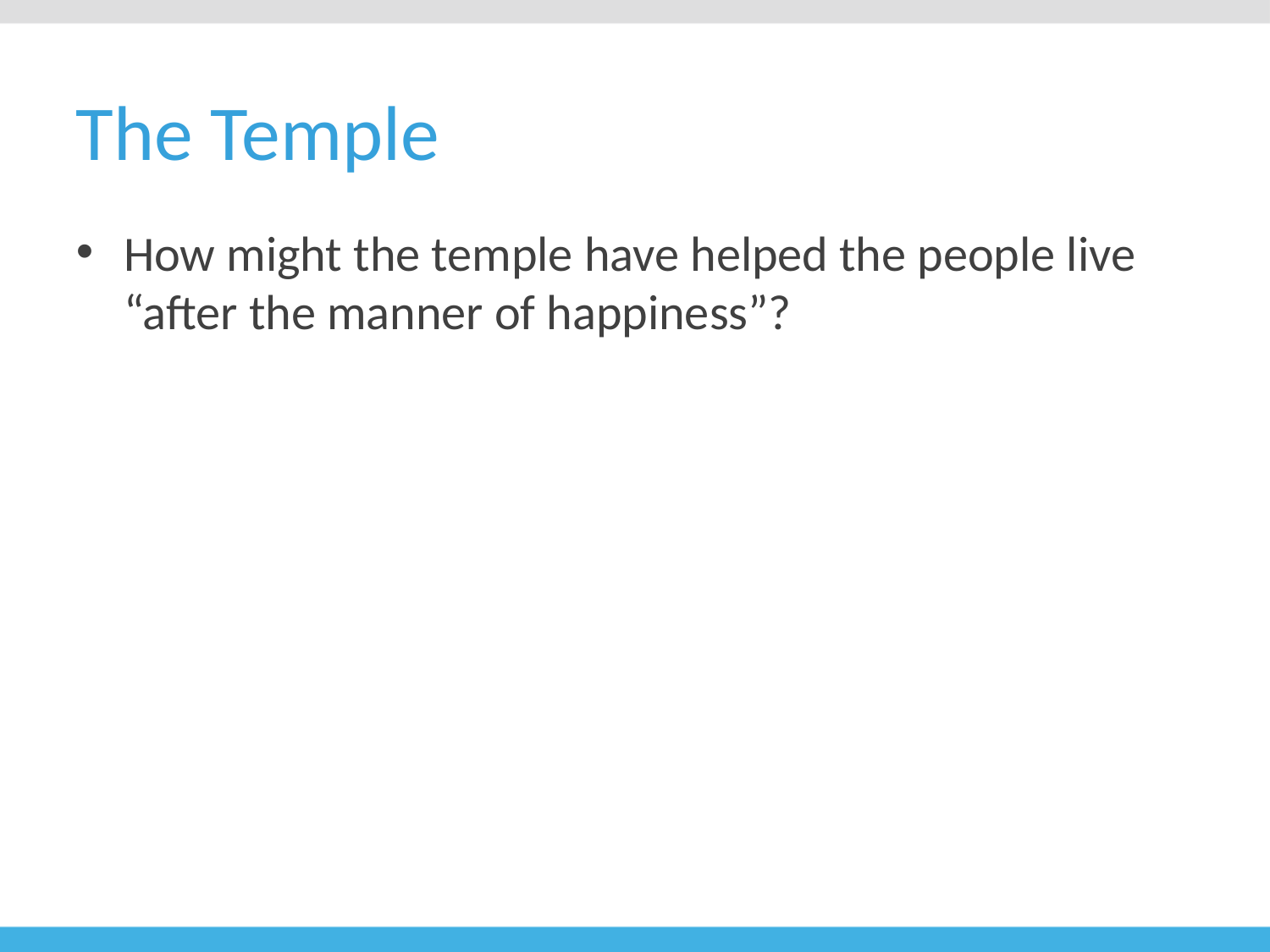

# The Temple
How might the temple have helped the people live “after the manner of happiness”?